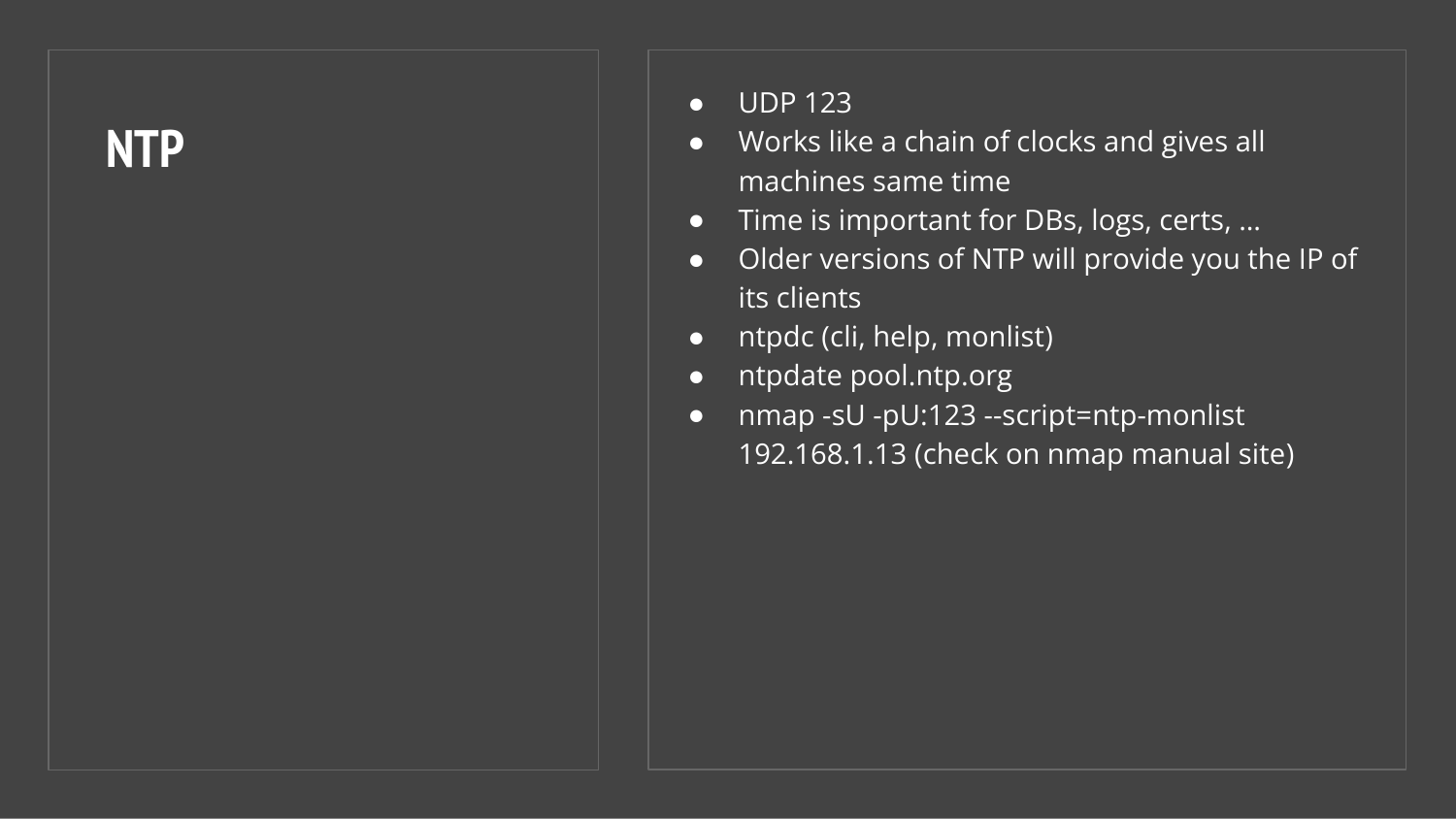

UDP 123
Works like a chain of clocks and gives all machines same time
Time is important for DBs, logs, certs, …
Older versions of NTP will provide you the IP of its clients
ntpdc (cli, help, monlist)
ntpdate pool.ntp.org
nmap -sU -pU:123 --script=ntp-monlist 192.168.1.13 (check on nmap manual site)
# NTP